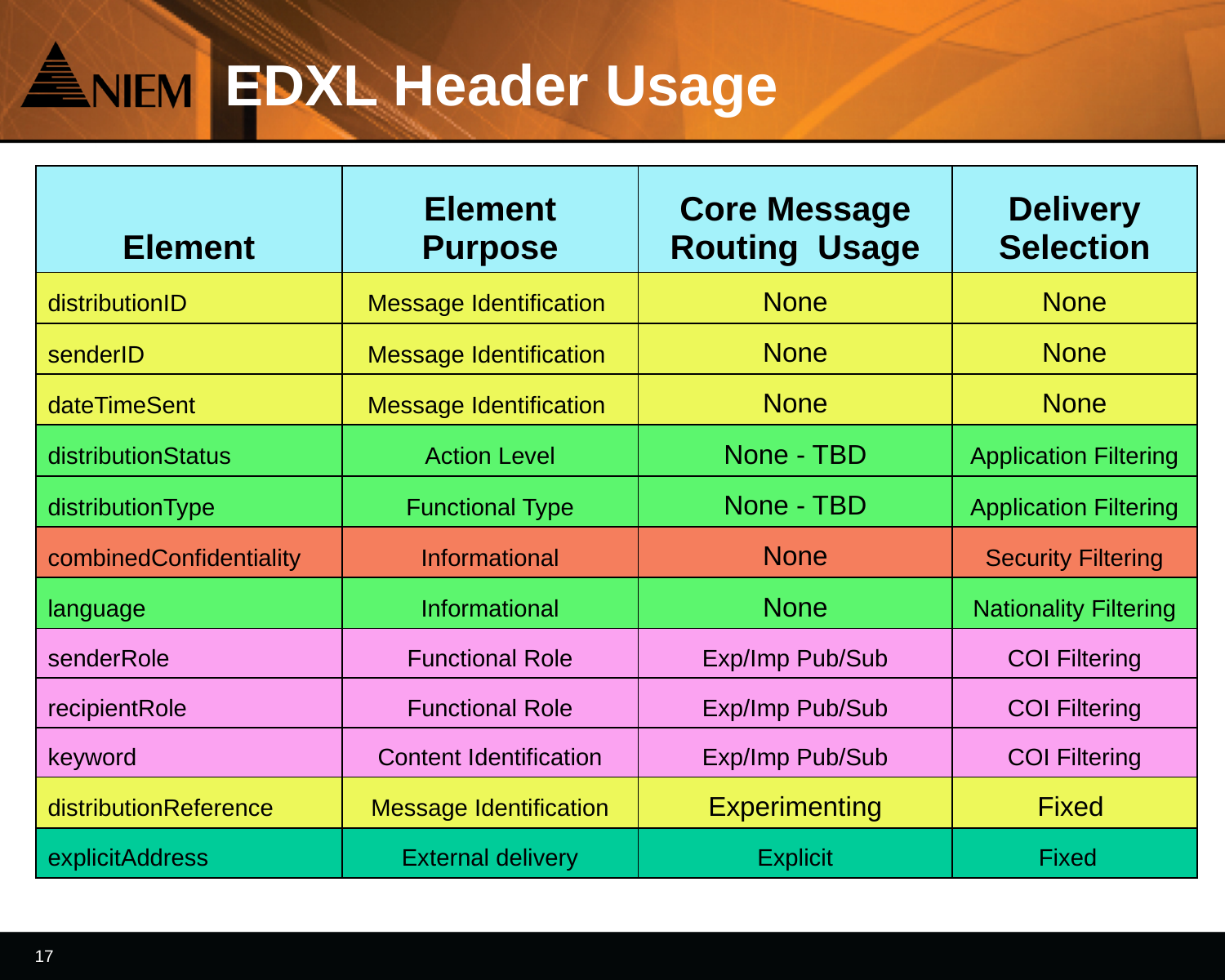

# EDXL Header Usage
| Element | Element Purpose | Core Message Routing Usage | Delivery Selection |
| --- | --- | --- | --- |
| distributionID | Message Identification | None | None |
| senderID | Message Identification | None | None |
| dateTimeSent | Message Identification | None | None |
| distributionStatus | Action Level | None - TBD | Application Filtering |
| distributionType | Functional Type | None - TBD | Application Filtering |
| combinedConfidentiality | Informational | None | Security Filtering |
| language | Informational | None | Nationality Filtering |
| senderRole | Functional Role | Exp/Imp Pub/Sub | COI Filtering |
| recipientRole | Functional Role | Exp/Imp Pub/Sub | COI Filtering |
| keyword | Content Identification | Exp/Imp Pub/Sub | COI Filtering |
| distributionReference | Message Identification | Experimenting | Fixed |
| explicitAddress | External delivery | Explicit | Fixed |